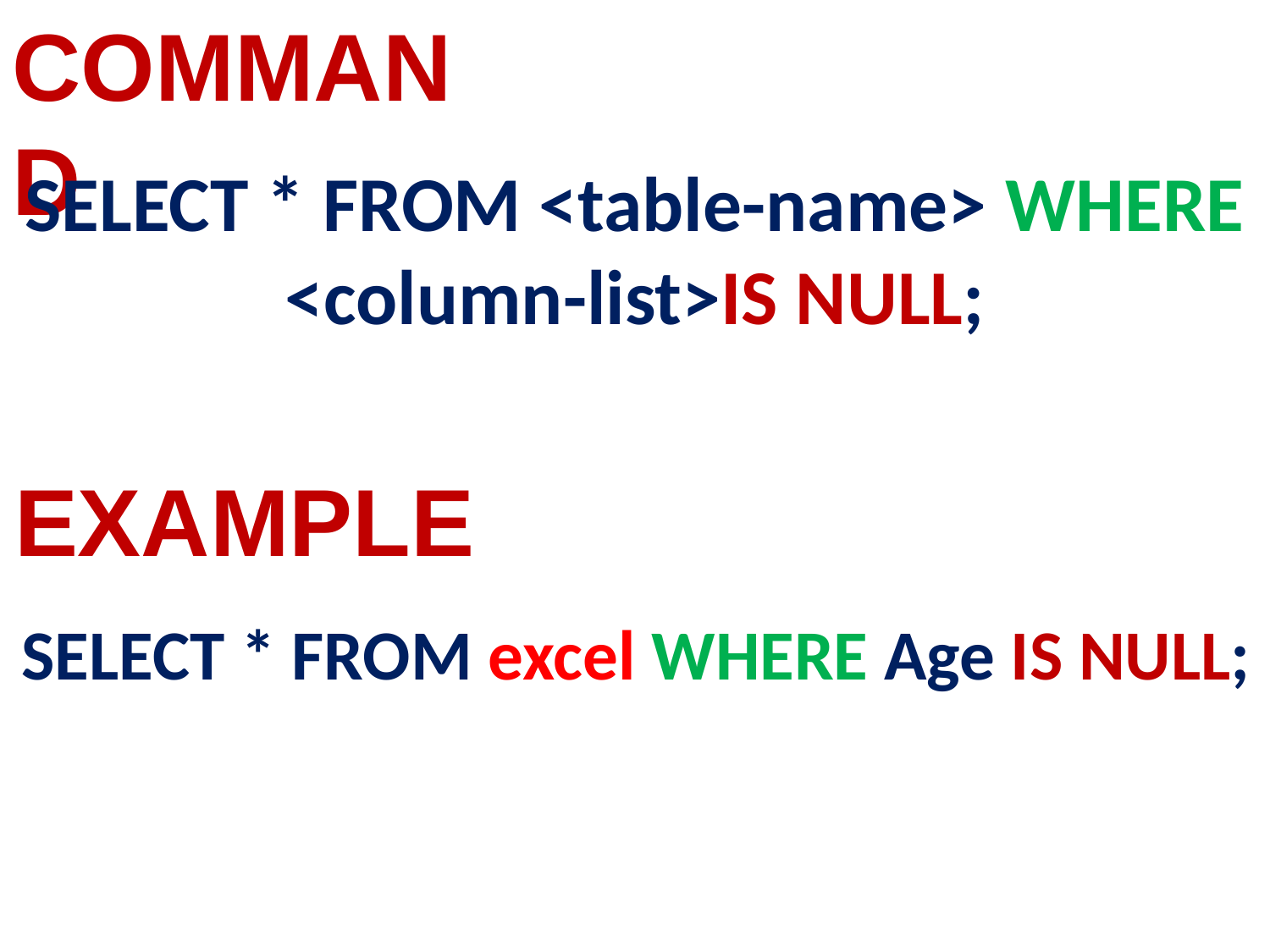

COMMAND
SELECT * FROM <table-name> WHERE <column-list>IS NULL;
EXAMPLE
SELECT * FROM excel WHERE Age IS NULL;